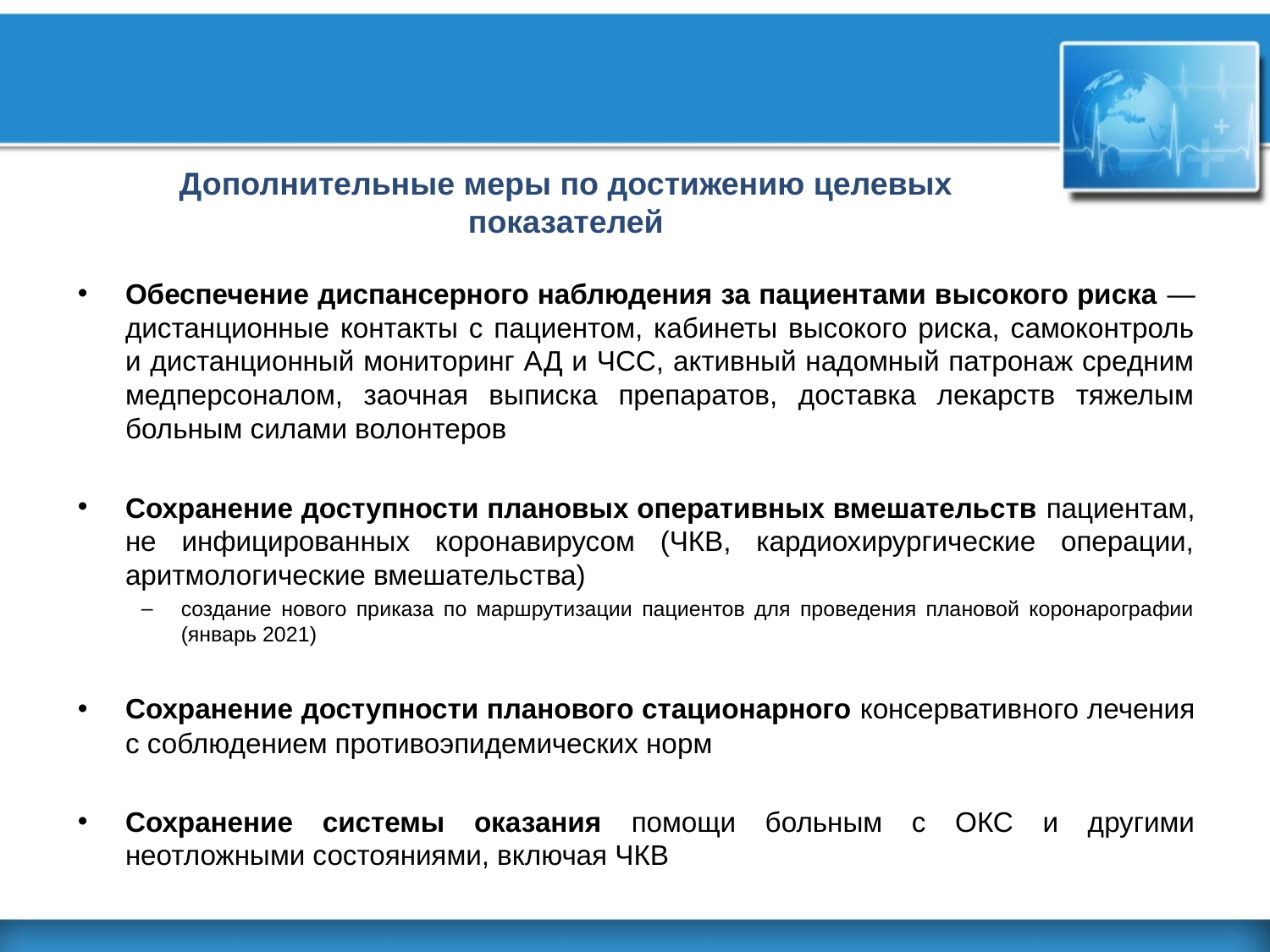

Дополнительные меры по достижению целевых показателей

Обеспечение диспансерного наблюдения за пациентами высокого риска — дистанционные контакты с пациентом, кабинеты высокого риска, самоконтроль и дистанционный мониторинг АД и ЧСС, активный надомный патронаж средним медперсоналом, заочная выписка препаратов, доставка лекарств тяжелым больным силами волонтеров

Сохранение доступности плановых оперативных вмешательств пациентам, не инфицированных коронавирусом (ЧКВ, кардиохирургические операции, аритмологические вмешательства)
создание нового приказа по маршрутизации пациентов для проведения плановой коронарографии (январь 2021)

Сохранение доступности планового стационарного консервативного лечения с соблюдением противоэпидемических норм

Сохранение системы оказания помощи больным с ОКС и другими неотложными состояниями, включая ЧКВ